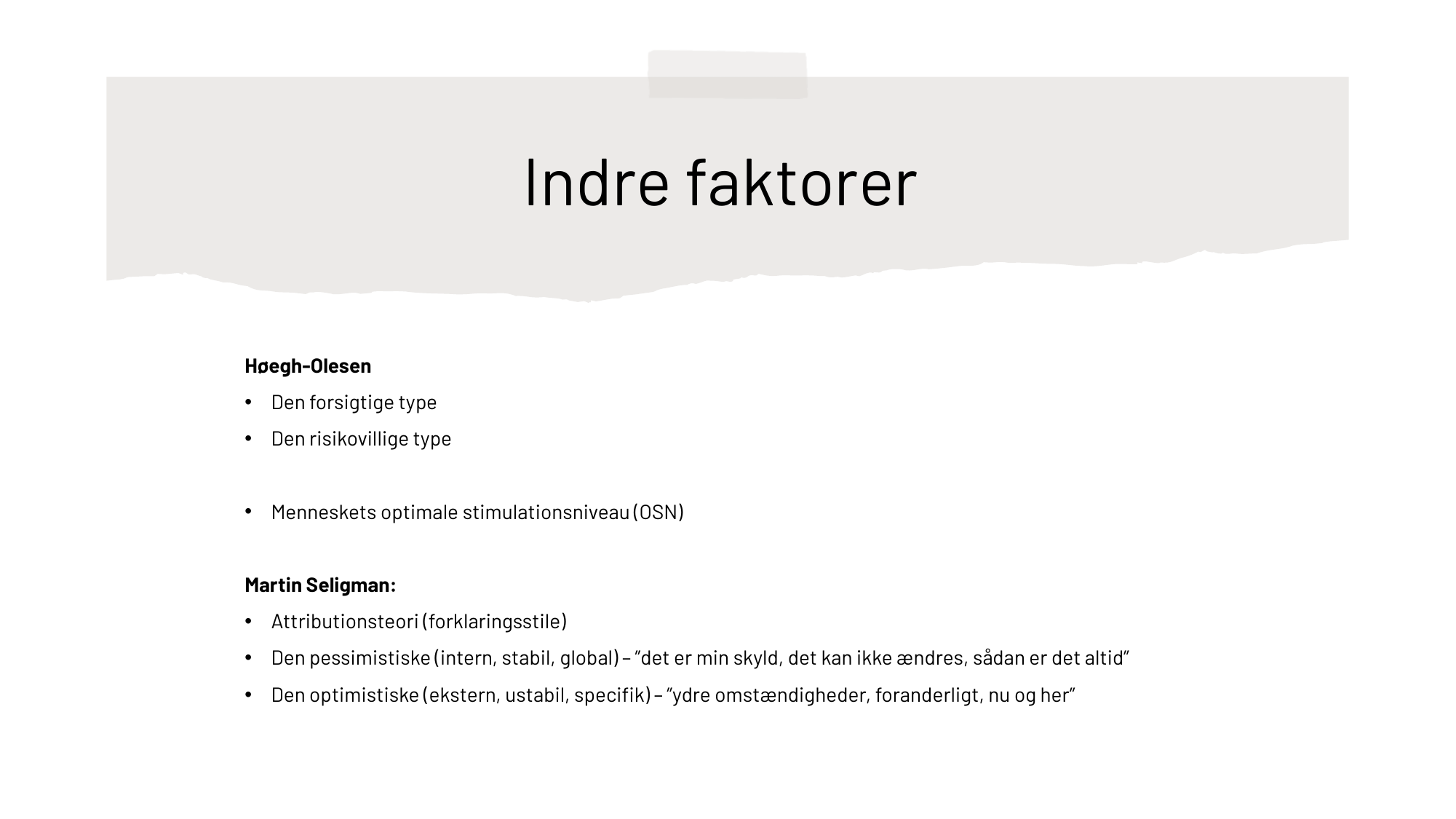

# Indre faktorer
Høegh-Olesen
Den forsigtige type
Den risikovillige type

Menneskets optimale stimulationsniveau (OSN)

Martin Seligman:
Attributionsteori (forklaringsstile)
Den pessimistiske (intern, stabil, global) – ”det er min skyld, det kan ikke ændres, sådan er det altid”
Den optimistiske (ekstern, ustabil, specifik) – ”ydre omstændigheder, foranderligt, nu og her”